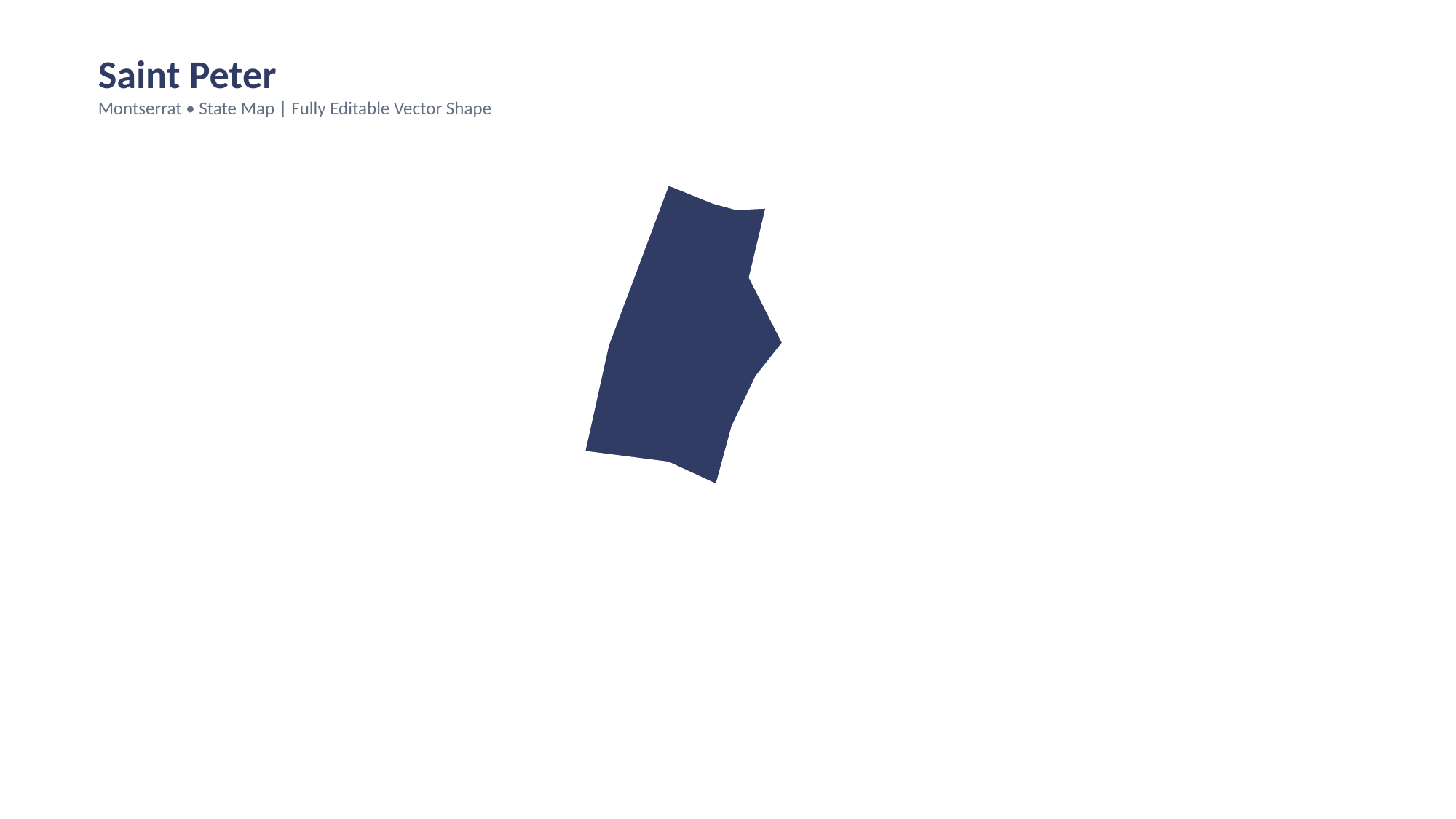

Saint Peter
Montserrat • State Map | Fully Editable Vector Shape